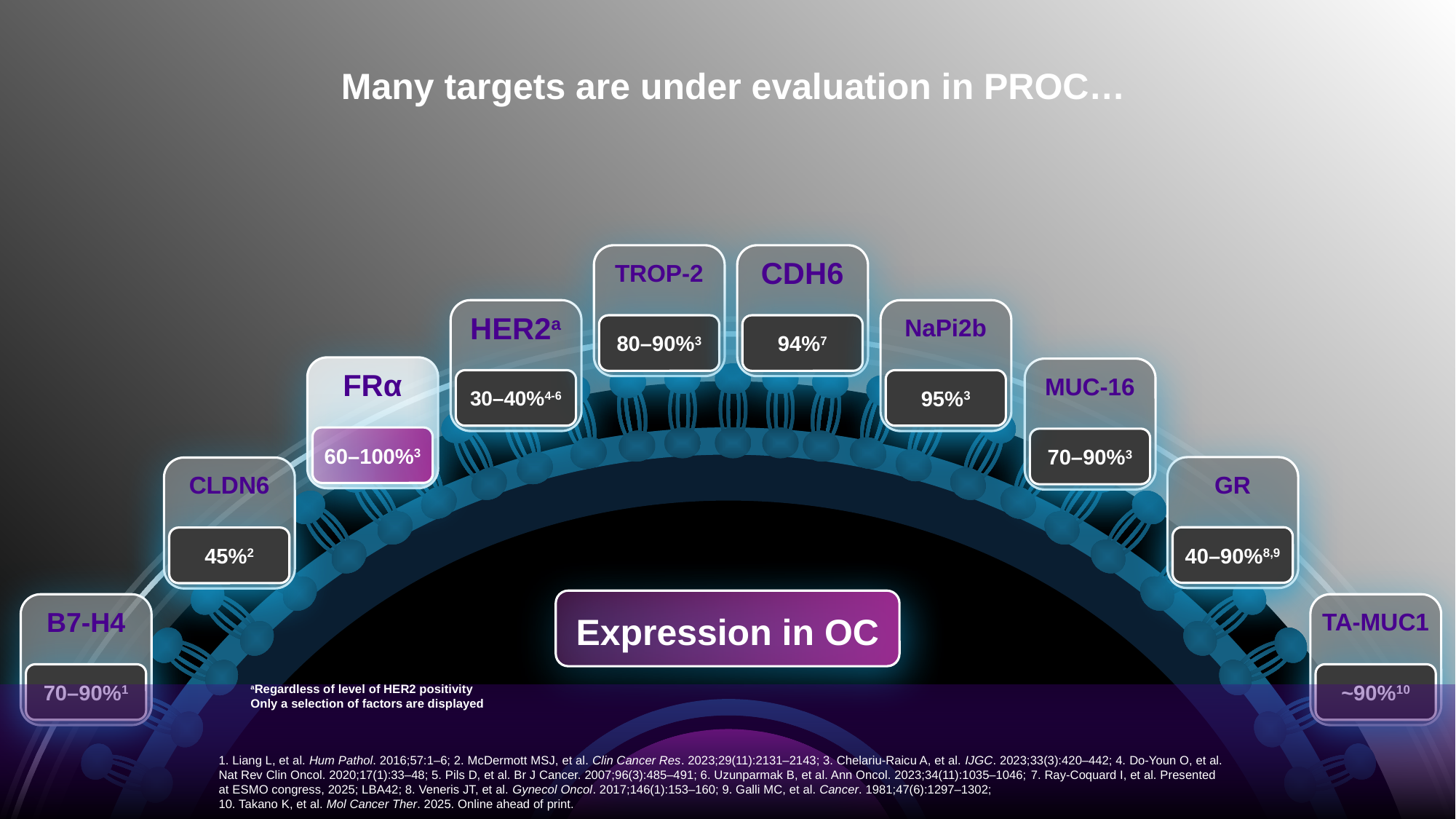

Many targets are under evaluation in PROC…

TROP-2

80–90%3

CDH6

94%7

HER2a

30–40%4-6

NaPi2b

95%3

FRα

60–100%3

MUC-16

70–90%3

GR

40–90%8,9

CLDN6

45%2

B7-H4

70–90%1

TA-MUC1

~90%10
Expression in OC
aRegardless of level of HER2 positivity
Only a selection of factors are displayed

1. Liang L, et al. Hum Pathol. 2016;57:1–6; 2. McDermott MSJ, et al. Clin Cancer Res. 2023;29(11):2131–2143; 3. Chelariu-Raicu A, et al. IJGC. 2023;33(3):420–442; 4. Do-Youn O, et al. Nat Rev Clin Oncol. 2020;17(1):33–48; 5. Pils D, et al. Br J Cancer. 2007;96(3):485–491; 6. Uzunparmak B, et al. Ann Oncol. 2023;34(11):1035–1046; 7. Ray-Coquard I, et al. Presented at ESMO congress, 2025; LBA42; 8. Veneris JT, et al. Gynecol Oncol. 2017;146(1):153–160; 9. Galli MC, et al. Cancer. 1981;47(6):1297–1302;
10. Takano K, et al. Mol Cancer Ther. 2025. Online ahead of print.